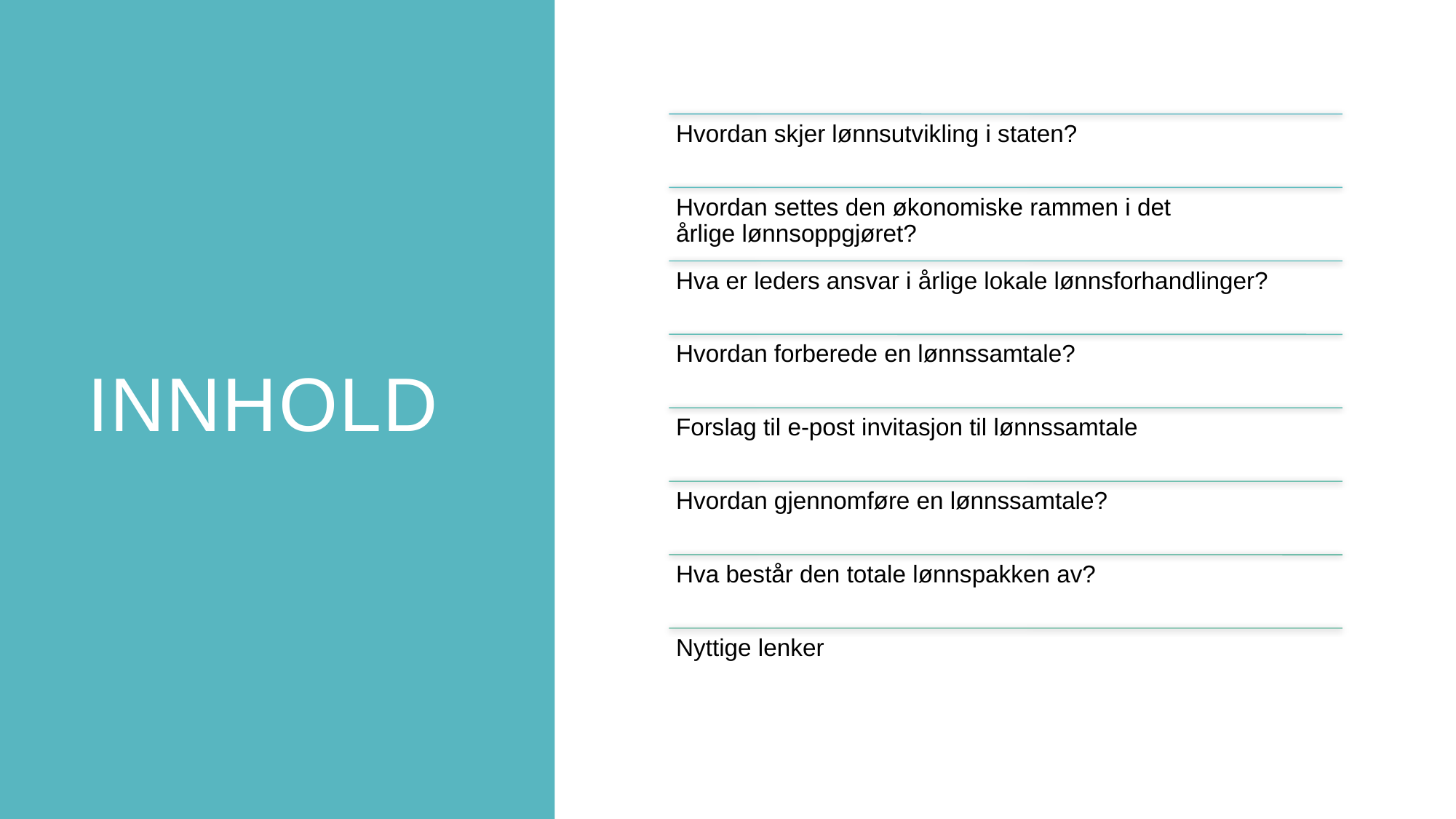

# Innhold
Hvordan skjer lønnsutvikling i staten?
Hvordan settes den økonomiske rammen i det årlige lønnsoppgjøret?​
Hva er leders ansvar i årlige lokale lønnsforhandlinger?
Hvordan forberede en lønnssamtale?
Forslag til e-post invitasjon til lønnssamtale

Hvordan gjennomføre en lønnssamtale?
Hva består den totale lønnspakken av?
Nyttige lenker